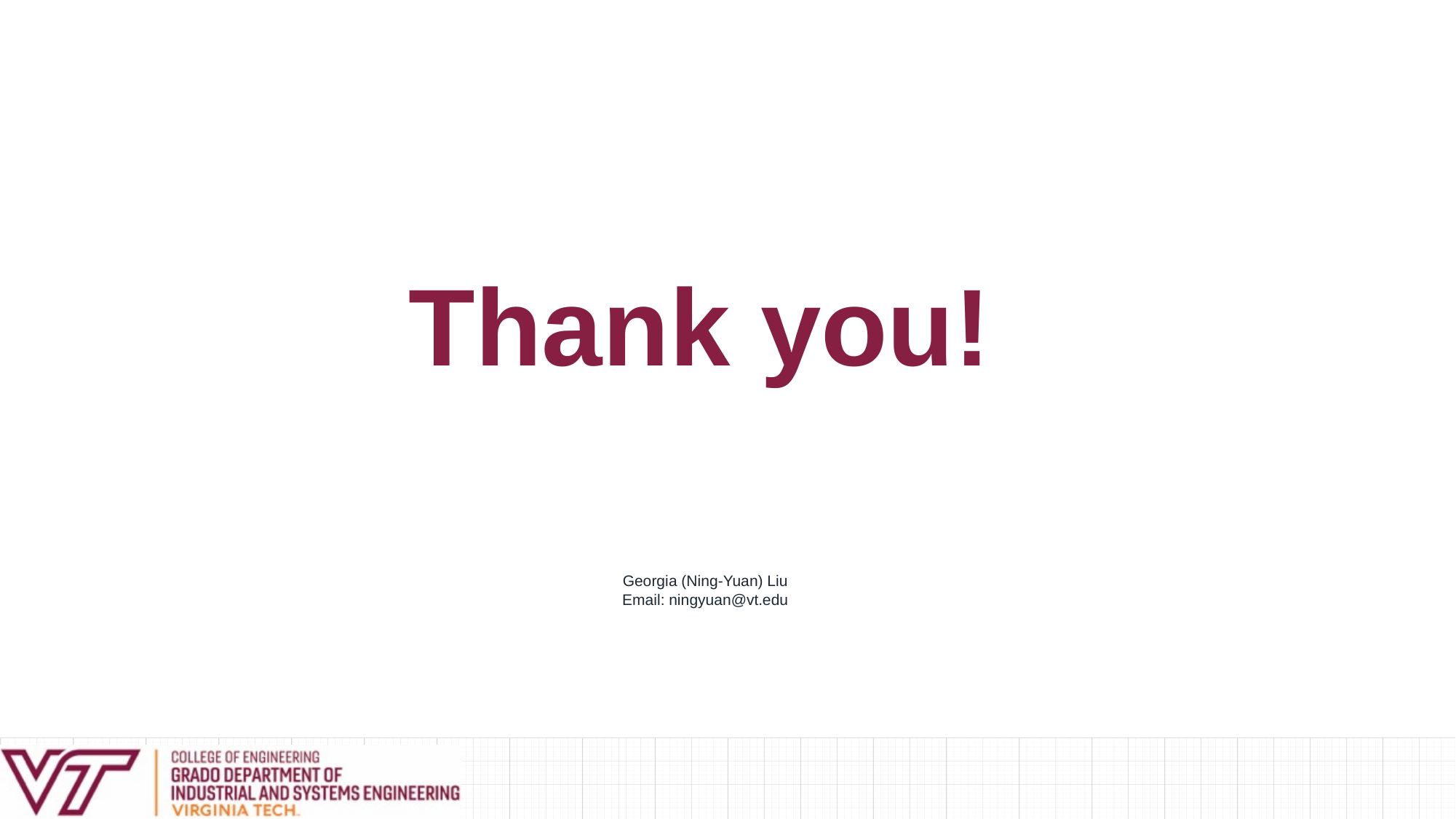

Thank you!
Georgia (Ning-Yuan) Liu
Email: ningyuan@vt.edu